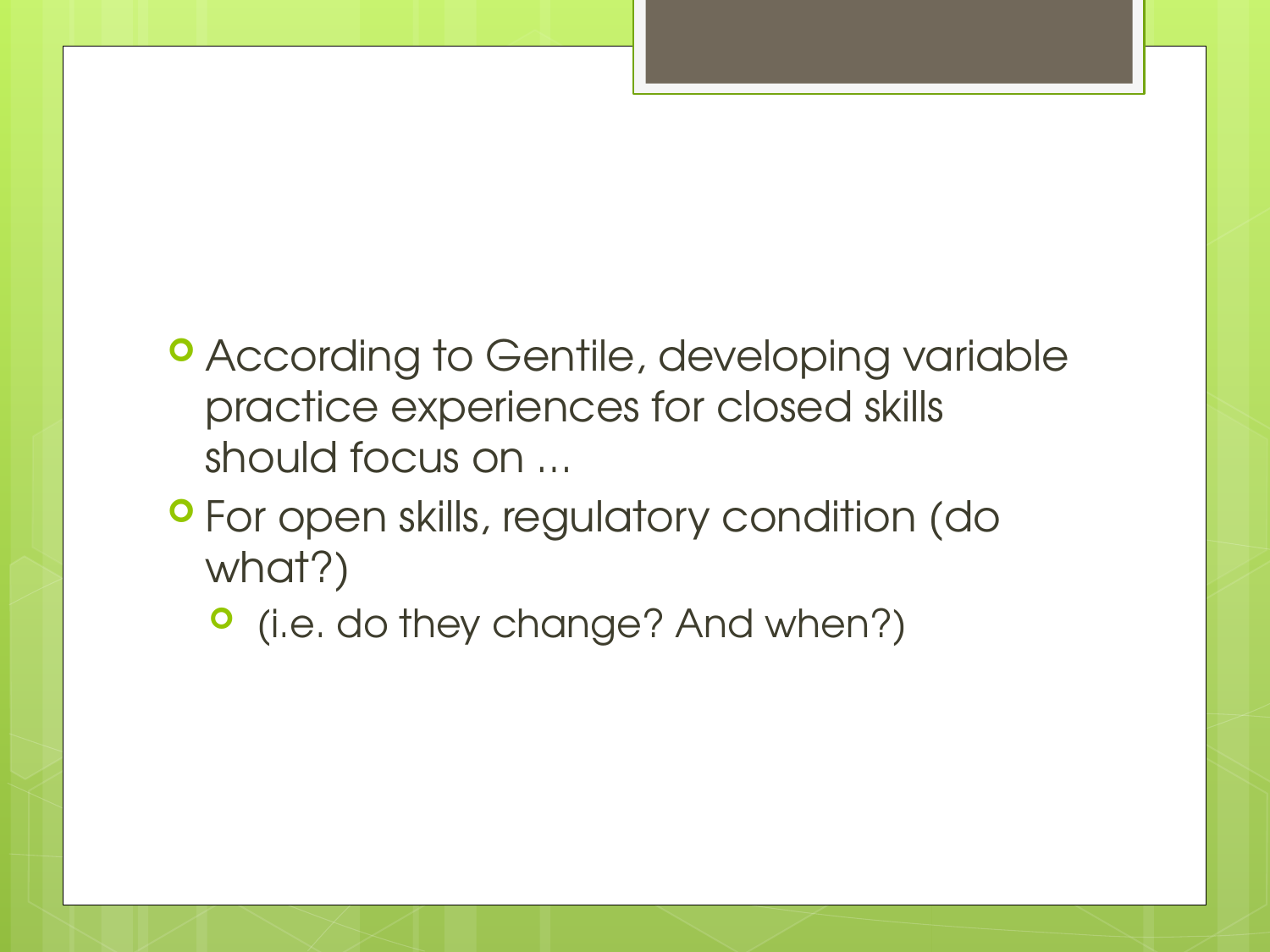

#
According to Gentile, developing variable practice experiences for closed skills should focus on …
For open skills, regulatory condition (do what?)
 (i.e. do they change? And when?)